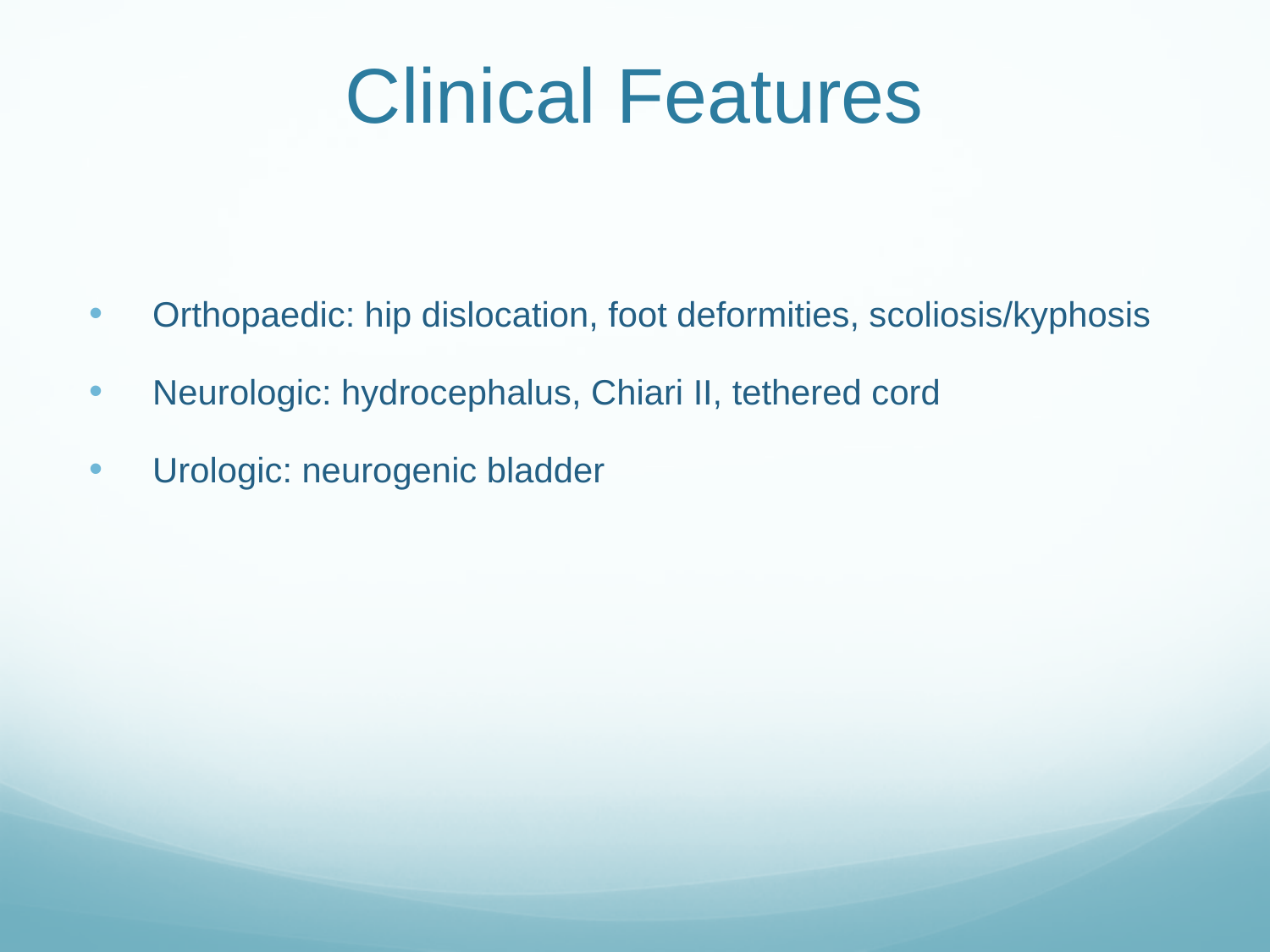

# Clinical Features

Orthopaedic: hip dislocation, foot deformities, scoliosis/kyphosis
Neurologic: hydrocephalus, Chiari II, tethered cord
Urologic: neurogenic bladder